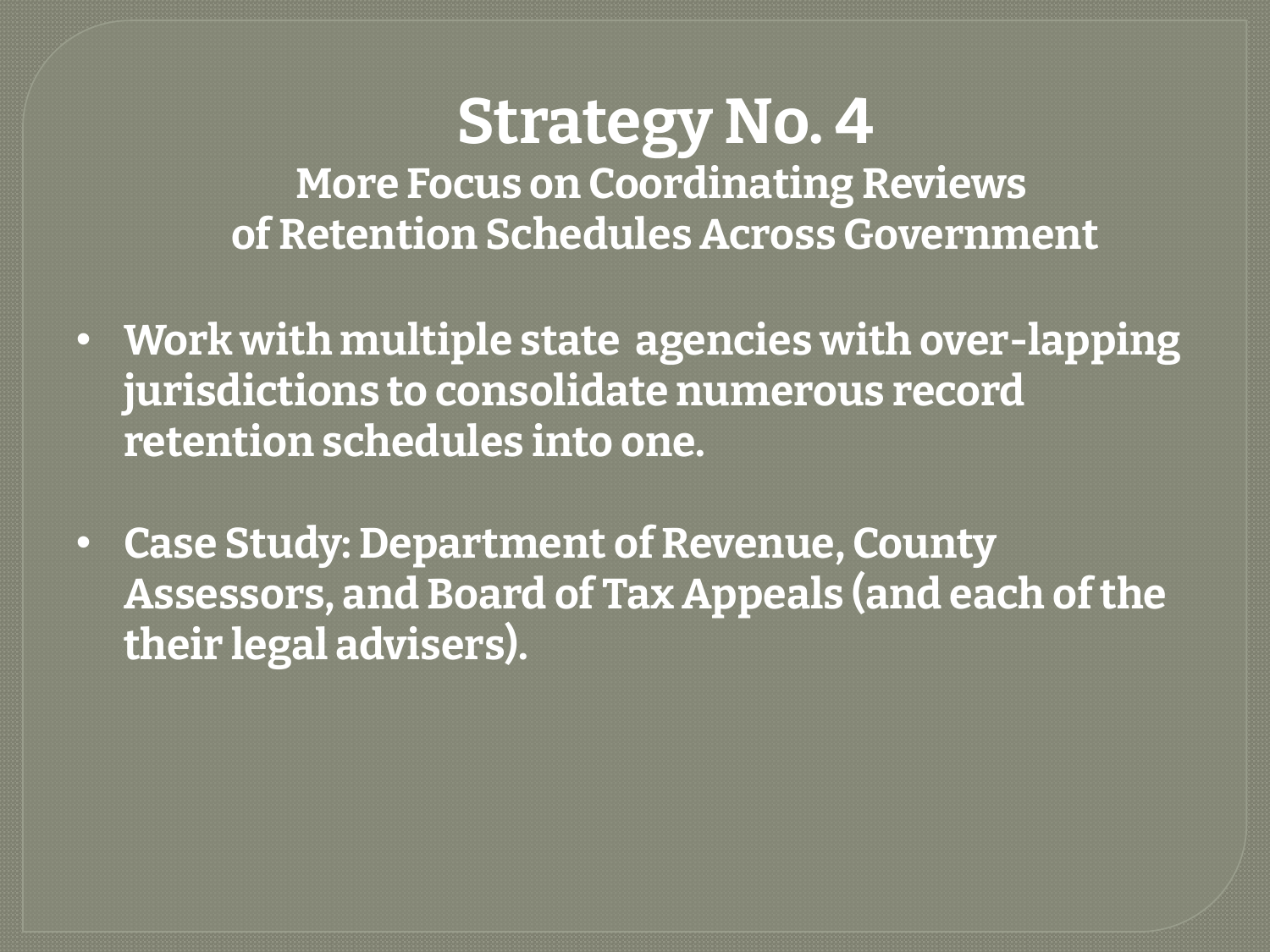

Strategy No. 4
More Focus on Coordinating Reviews
of Retention Schedules Across Government
Work with multiple state  agencies with over-lapping jurisdictions to consolidate numerous record retention schedules into one.
Case Study: Department of Revenue, County Assessors, and Board of Tax Appeals (and each of the their legal advisers).